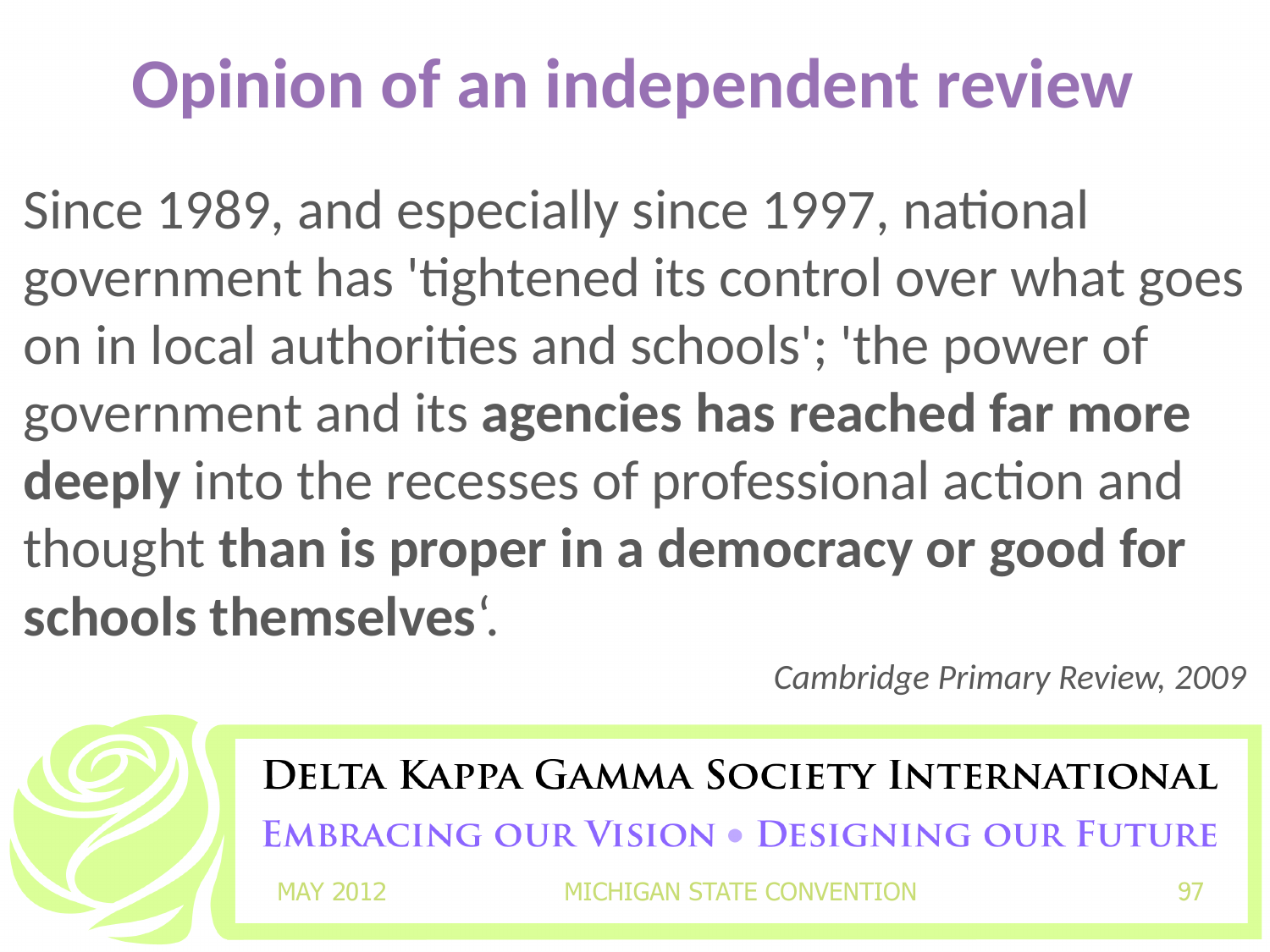

# Opinion of an independent review
Since 1989, and especially since 1997, national government has 'tightened its control over what goes on in local authorities and schools'; 'the power of government and its agencies has reached far more deeply into the recesses of professional action and thought than is proper in a democracy or good for schools themselves‘.
Cambridge Primary Review, 2009
MAY 2012

MICHIGAN STATE CONVENTION

97